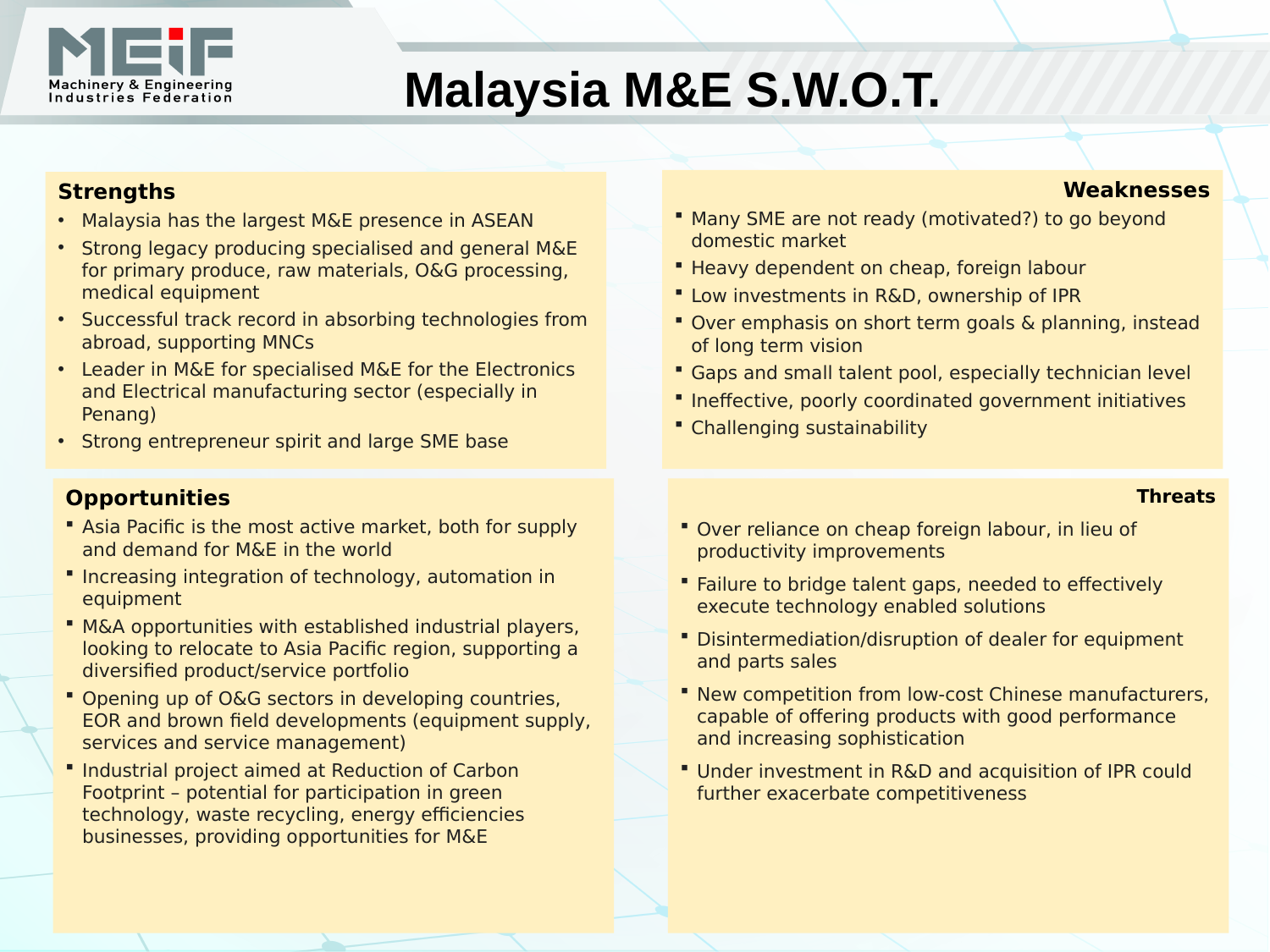

# Malaysia M&E S.W.O.T.
Weaknesses
Many SME are not ready (motivated?) to go beyond domestic market
Heavy dependent on cheap, foreign labour
Low investments in R&D, ownership of IPR
Over emphasis on short term goals & planning, instead of long term vision
Gaps and small talent pool, especially technician level
Ineffective, poorly coordinated government initiatives
Challenging sustainability
Strengths
Malaysia has the largest M&E presence in ASEAN
Strong legacy producing specialised and general M&E for primary produce, raw materials, O&G processing, medical equipment
Successful track record in absorbing technologies from abroad, supporting MNCs
Leader in M&E for specialised M&E for the Electronics and Electrical manufacturing sector (especially in Penang)
Strong entrepreneur spirit and large SME base
Opportunities
Asia Pacific is the most active market, both for supply and demand for M&E in the world
Increasing integration of technology, automation in equipment
M&A opportunities with established industrial players, looking to relocate to Asia Pacific region, supporting a diversified product/service portfolio
Opening up of O&G sectors in developing countries, EOR and brown field developments (equipment supply, services and service management)
Industrial project aimed at Reduction of Carbon Footprint – potential for participation in green technology, waste recycling, energy efficiencies businesses, providing opportunities for M&E
Threats
Over reliance on cheap foreign labour, in lieu of productivity improvements
Failure to bridge talent gaps, needed to effectively execute technology enabled solutions
Disintermediation/disruption of dealer for equipment and parts sales
New competition from low-cost Chinese manufacturers, capable of offering products with good performance and increasing sophistication
Under investment in R&D and acquisition of IPR could further exacerbate competitiveness
9